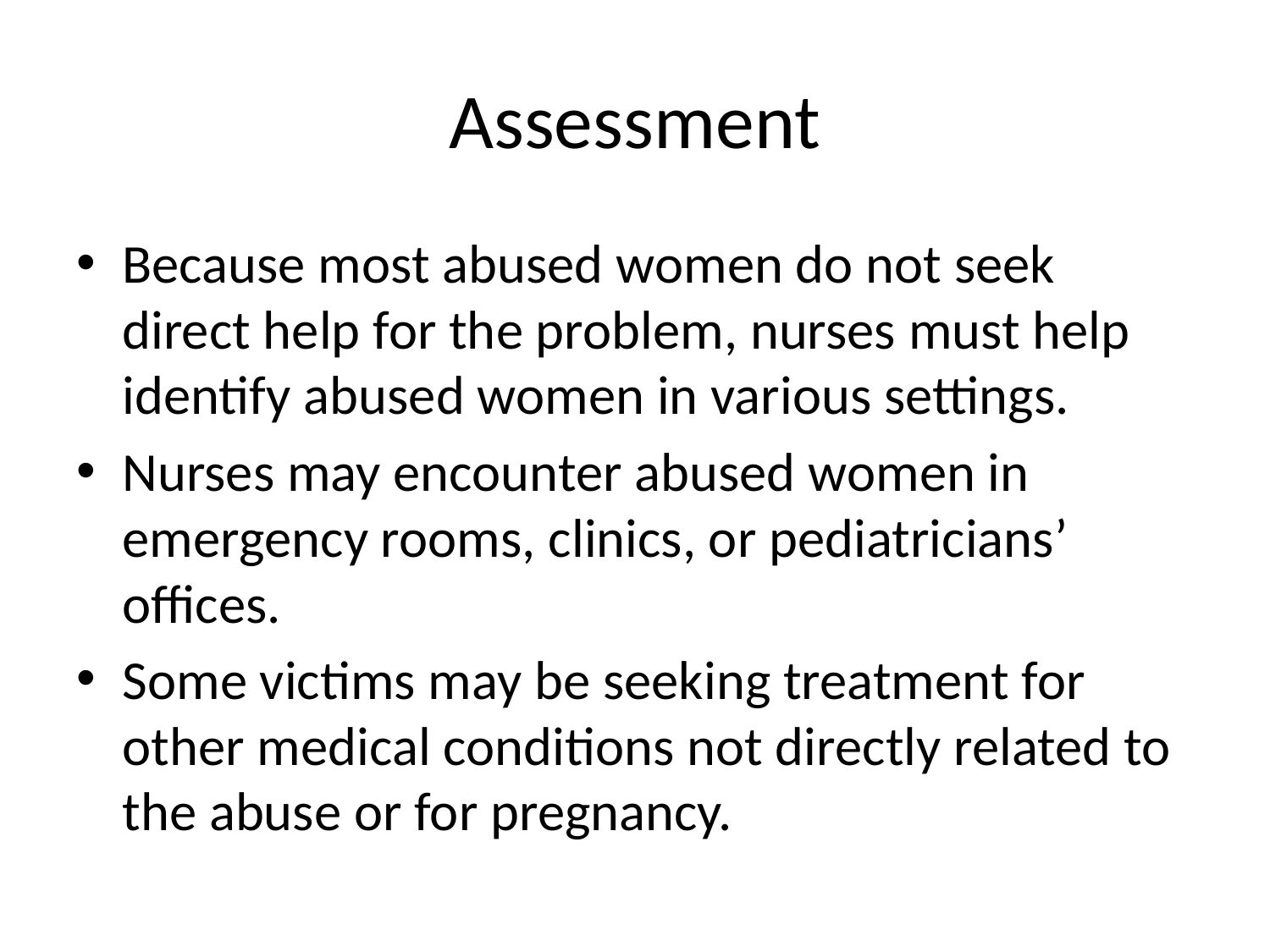

# Assessment
Because most abused women do not seek direct help for the problem, nurses must help identify abused women in various settings.
Nurses may encounter abused women in emergency rooms, clinics, or pediatricians’ offices.
Some victims may be seeking treatment for other medical conditions not directly related to the abuse or for pregnancy.